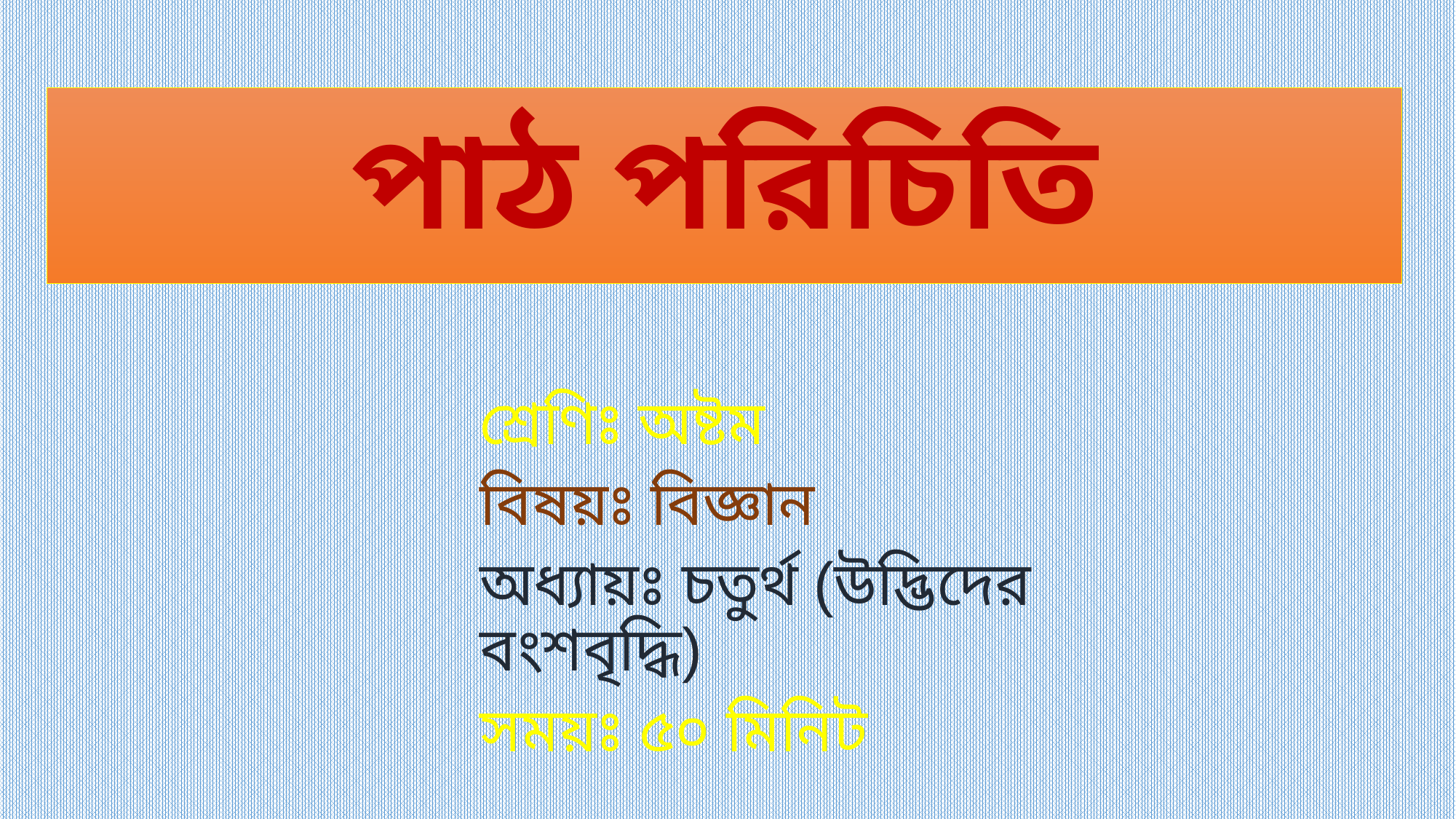

# পাঠ পরিচিতি

শ্রেণিঃ অষ্টম
বিষয়ঃ বিজ্ঞান
অধ্যায়ঃ চতুর্থ (উদ্ভিদের  বংশবৃদ্ধি)
সময়ঃ ৫০ মিনিট